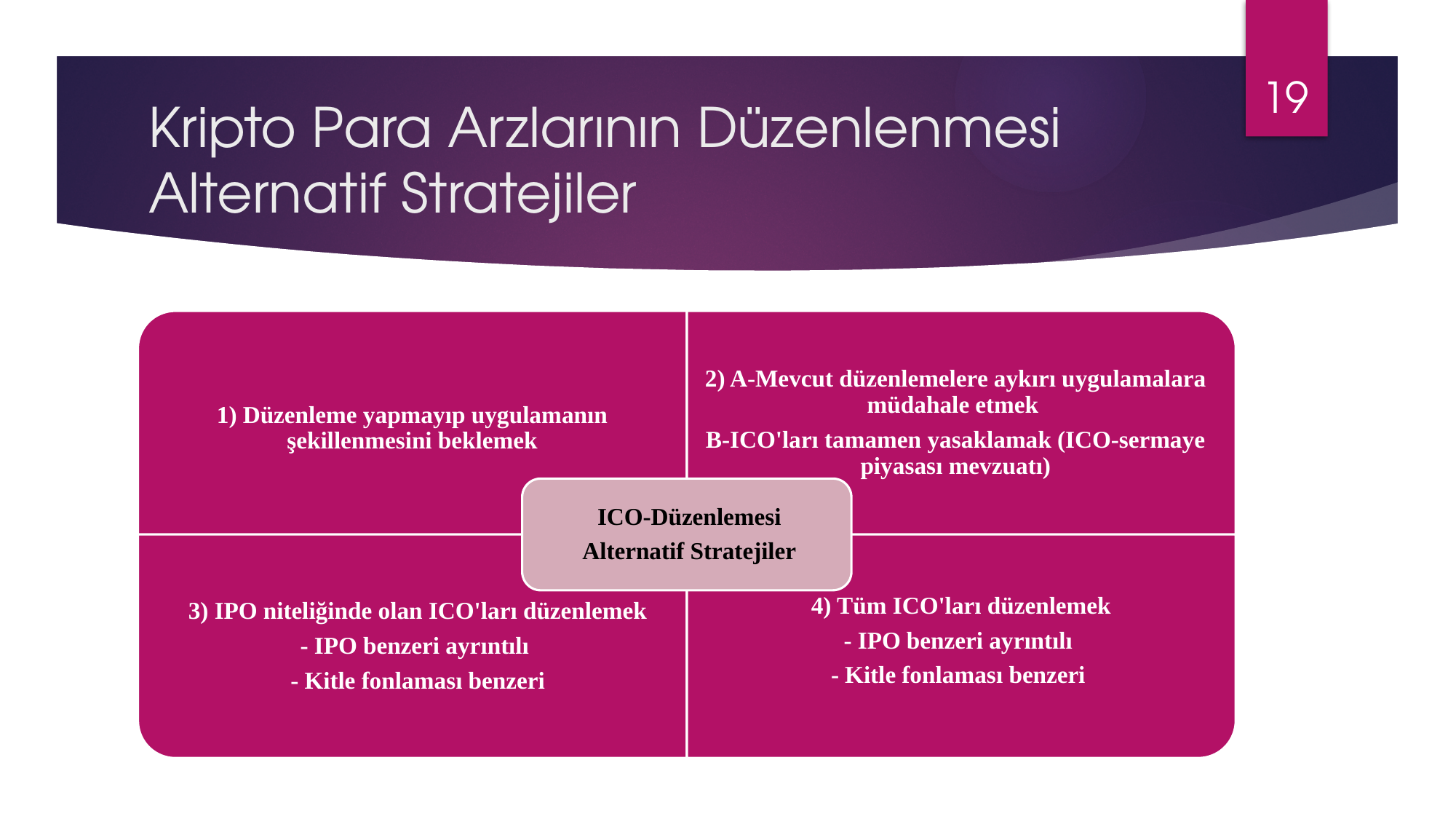

19
# Kripto Para Arzlarının Düzenlenmesi Alternatif Stratejiler
1) Düzenleme yapmayıp uygulamanın şekillenmesini beklemek
2) A-Mevcut düzenlemelere aykırı uygulamalara müdahale etmek
B-ICO'ları tamamen yasaklamak (ICO-sermaye piyasası mevzuatı)
3) IPO niteliğinde olan ICO'ları düzenlemek
- IPO benzeri ayrıntılı
- Kitle fonlaması benzeri
4) Tüm ICO'ları düzenlemek
- IPO benzeri ayrıntılı
- Kitle fonlaması benzeri
ICO-Düzenlemesi
Alternatif Stratejiler